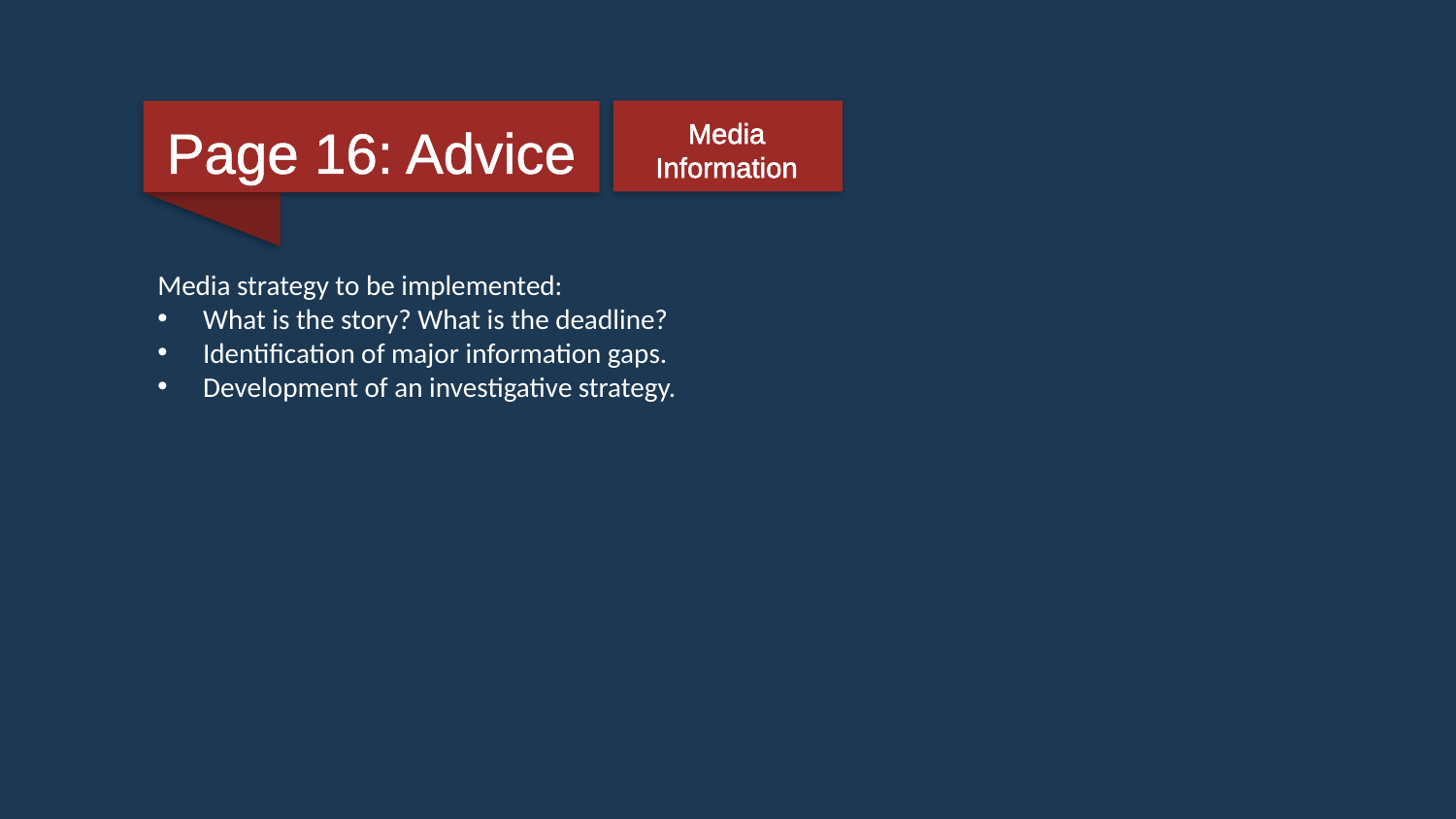

Page 16: Advice

Media
Information

Media strategy to be implemented:
What is the story? What is the deadline?
Identification of major information gaps.
Development of an investigative strategy.